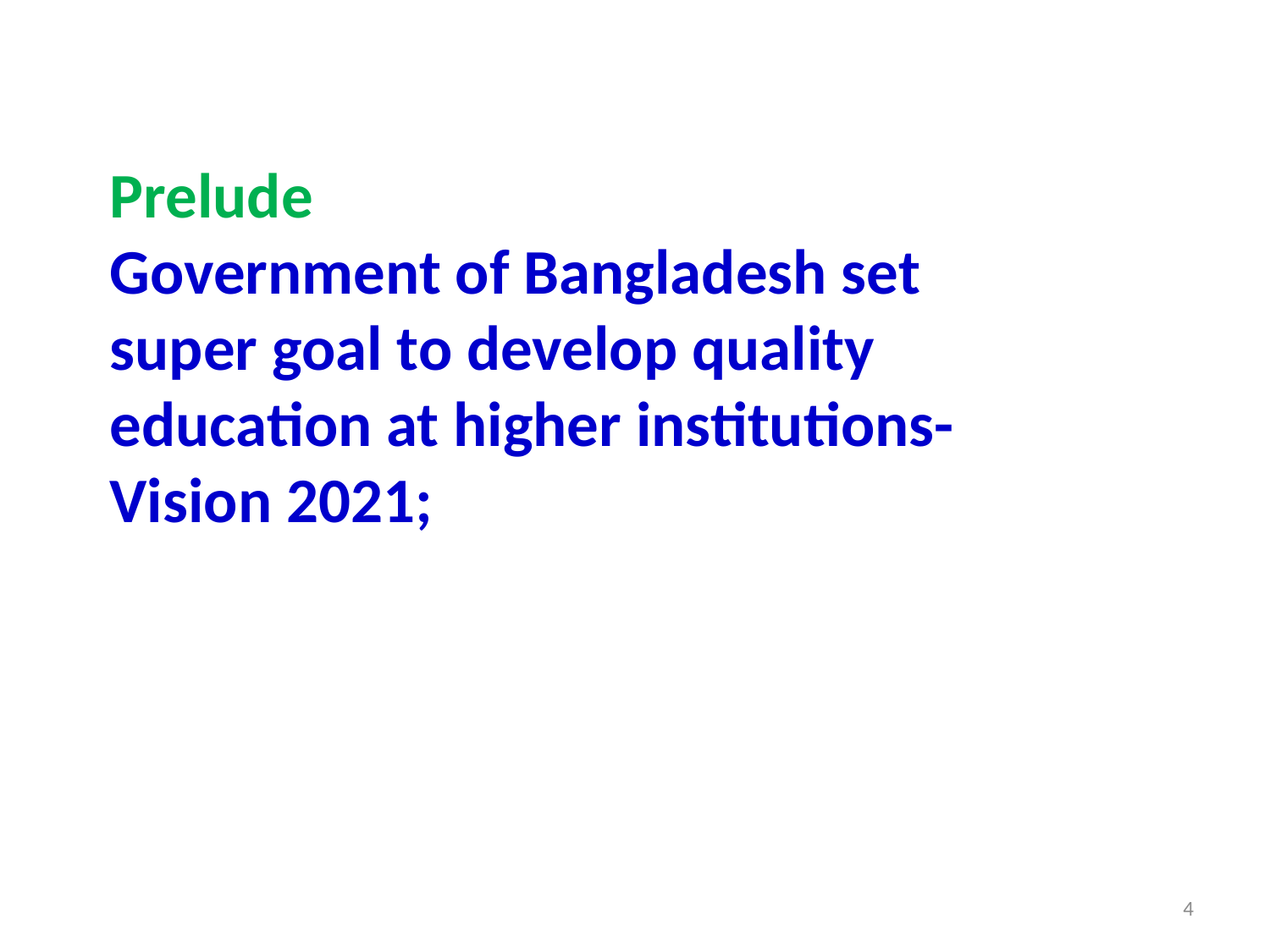

Prelude
Government of Bangladesh set super goal to develop quality education at higher institutions-Vision 2021;
4